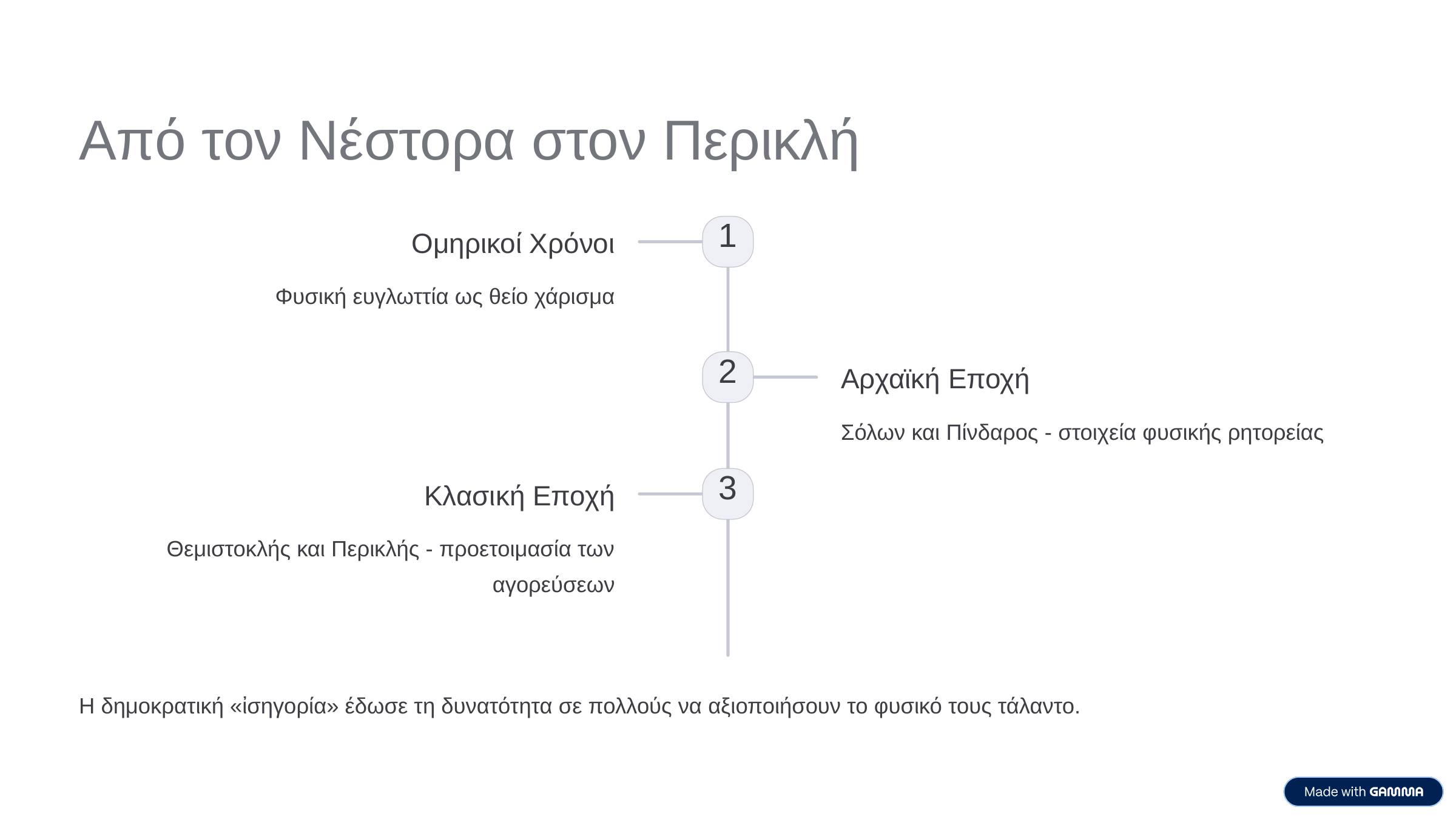

Από τον Νέστορα στον Περικλή

1
Ομηρικοί Χρόνοι

Φυσική ευγλωττία ως θείο χάρισμα

2
Αρχαϊκή Εποχή

Σόλων και Πίνδαρος - στοιχεία φυσικής ρητορείας

3
Κλασική Εποχή

Θεμιστοκλής και Περικλής - προετοιμασία των αγορεύσεων
Η δημοκρατική «ἰσηγορία» έδωσε τη δυνατότητα σε πολλούς να αξιοποιήσουν το φυσικό τους τάλαντο.